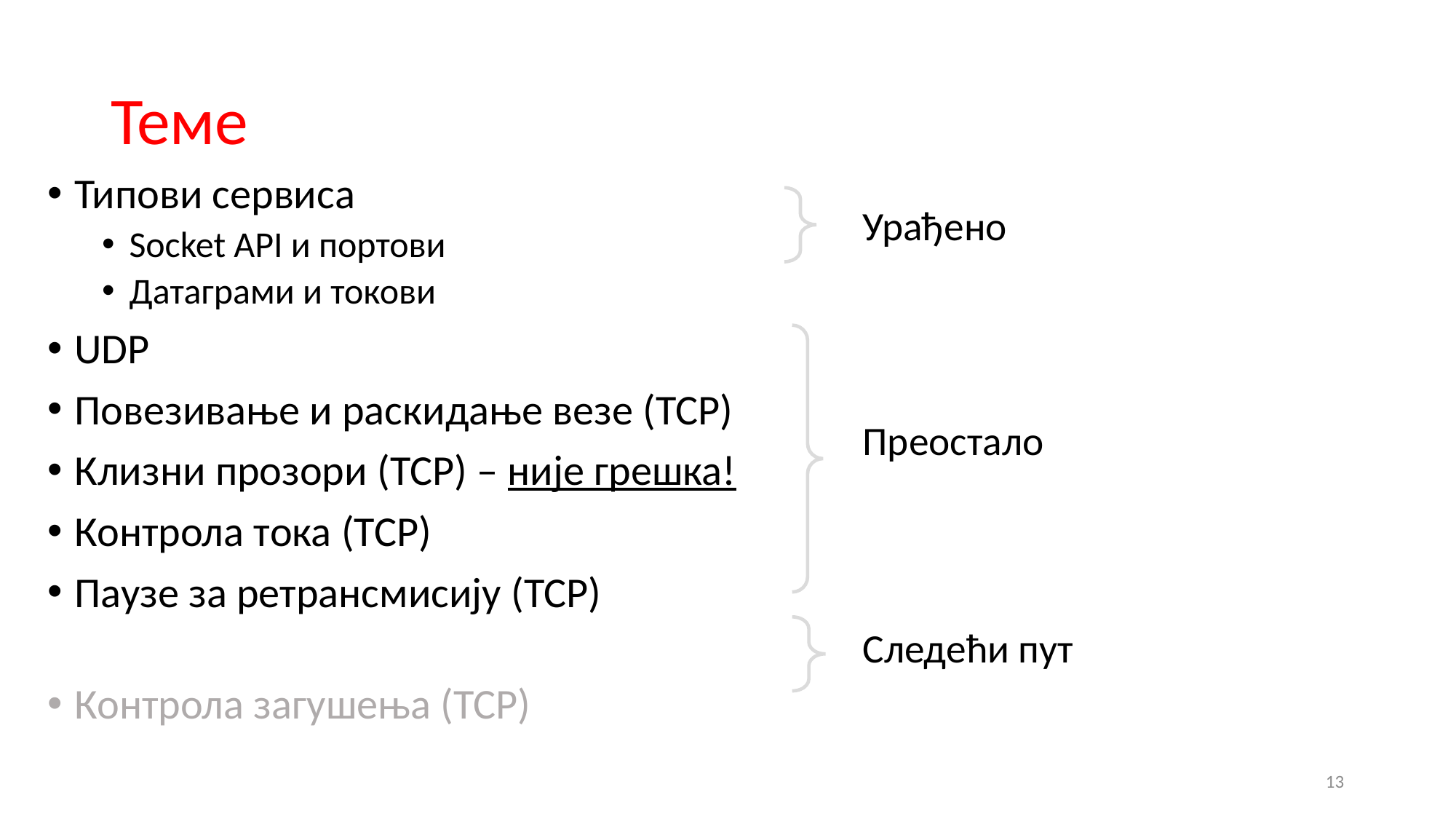

# Теме
Типови сервиса
Socket API и портови
Датаграми и токови
UDP
Повезивање и раскидање везе (TCP)
Клизни прозори (TCP) – није грешка!
Контрола тока (TCP)
Паузе за ретрансмисију (TCP)

Контрола загушења (TCP)

Урађено

Преостало

Следећи пут
13